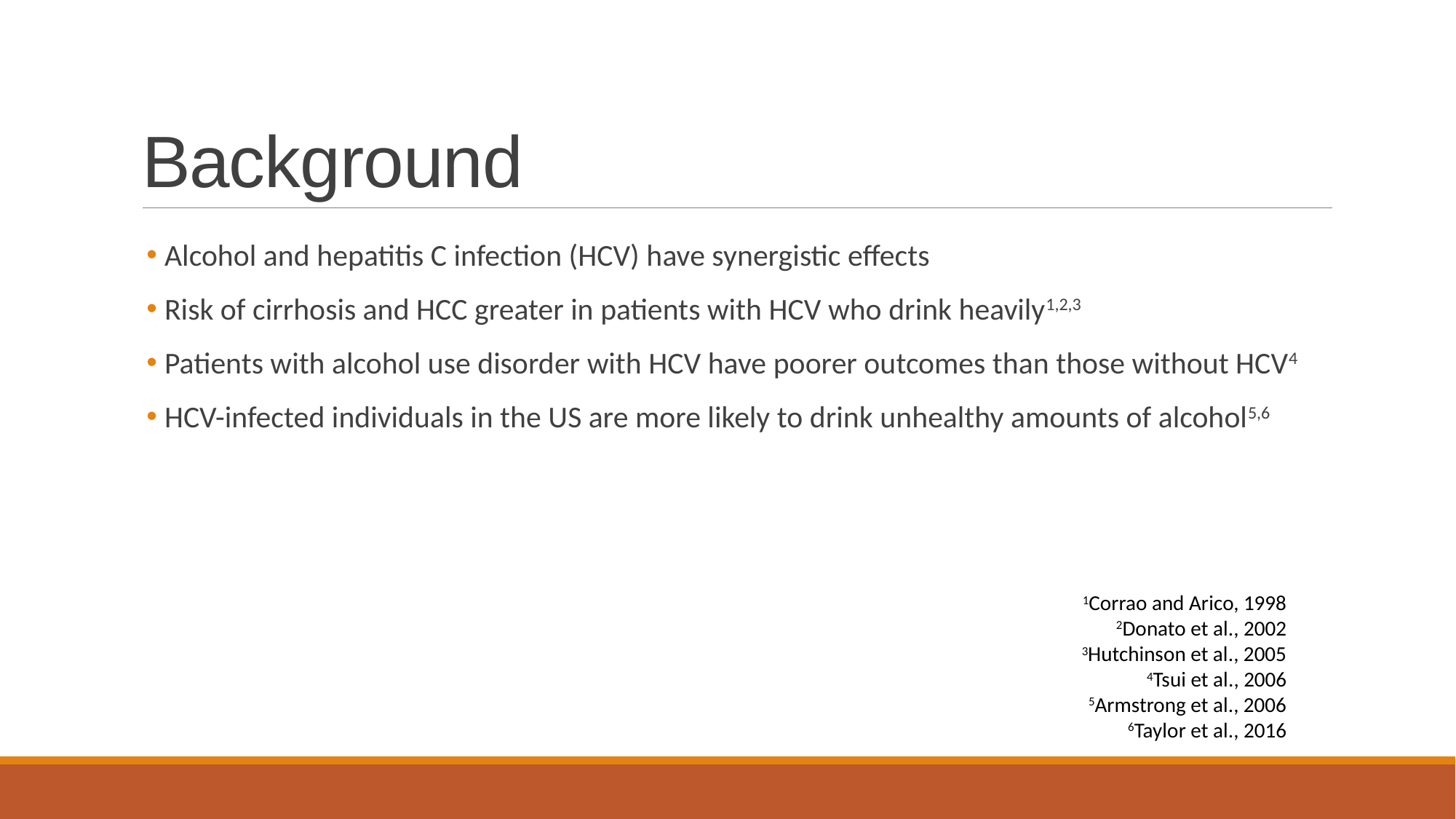

# Background
 Alcohol and hepatitis C infection (HCV) have synergistic effects
 Risk of cirrhosis and HCC greater in patients with HCV who drink heavily1,2,3
 Patients with alcohol use disorder with HCV have poorer outcomes than those without HCV4
 HCV-infected individuals in the US are more likely to drink unhealthy amounts of alcohol5,6
1Corrao and Arico, 1998
2Donato et al., 2002
3Hutchinson et al., 2005
4Tsui et al., 2006
5Armstrong et al., 2006
6Taylor et al., 2016